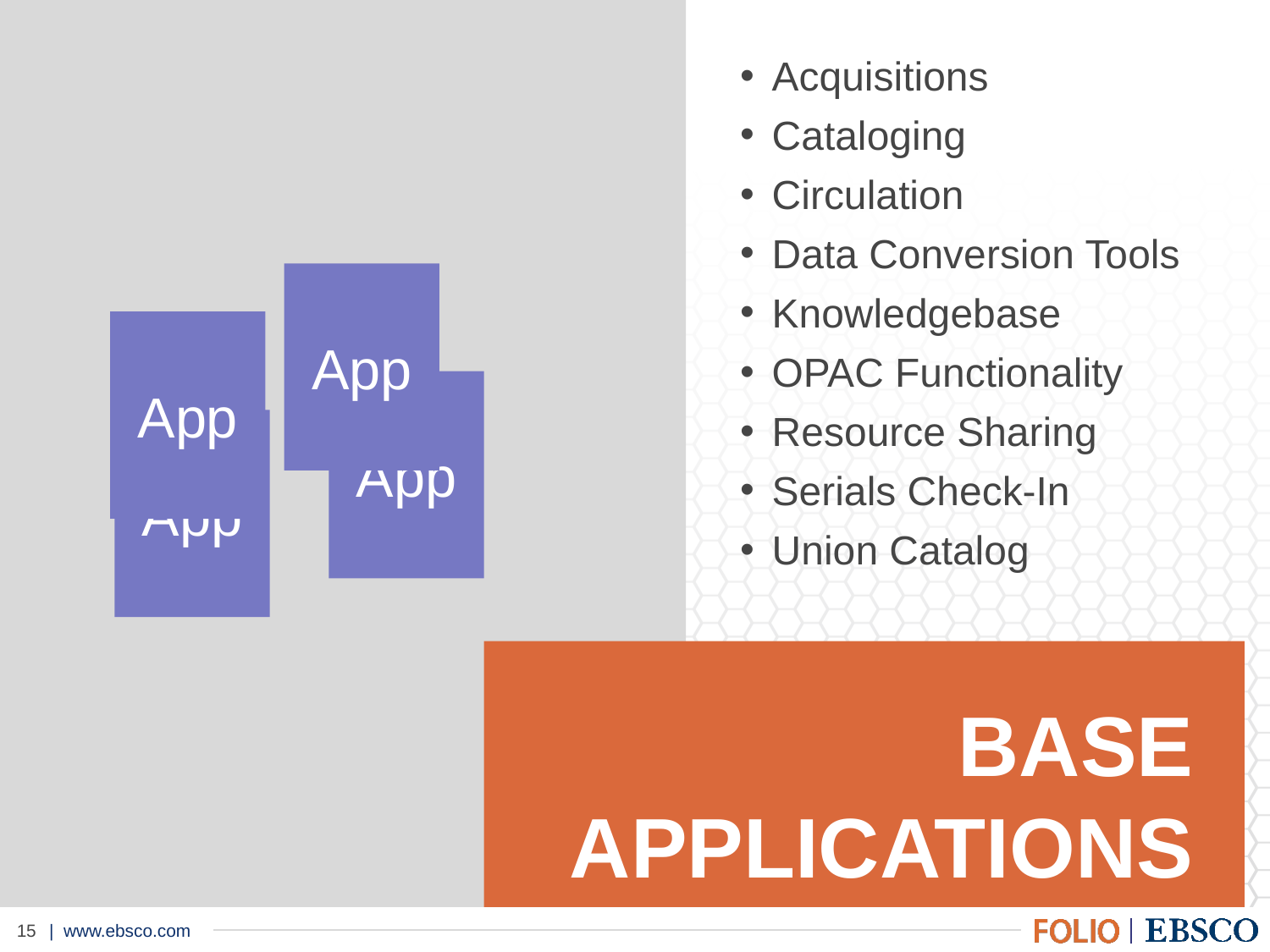

Acquisitions
Cataloging
Circulation
Data Conversion Tools
Knowledgebase
OPAC Functionality
Resource Sharing
Serials Check-In
Union Catalog
App
App
App
App
BASE APPLICATIONS